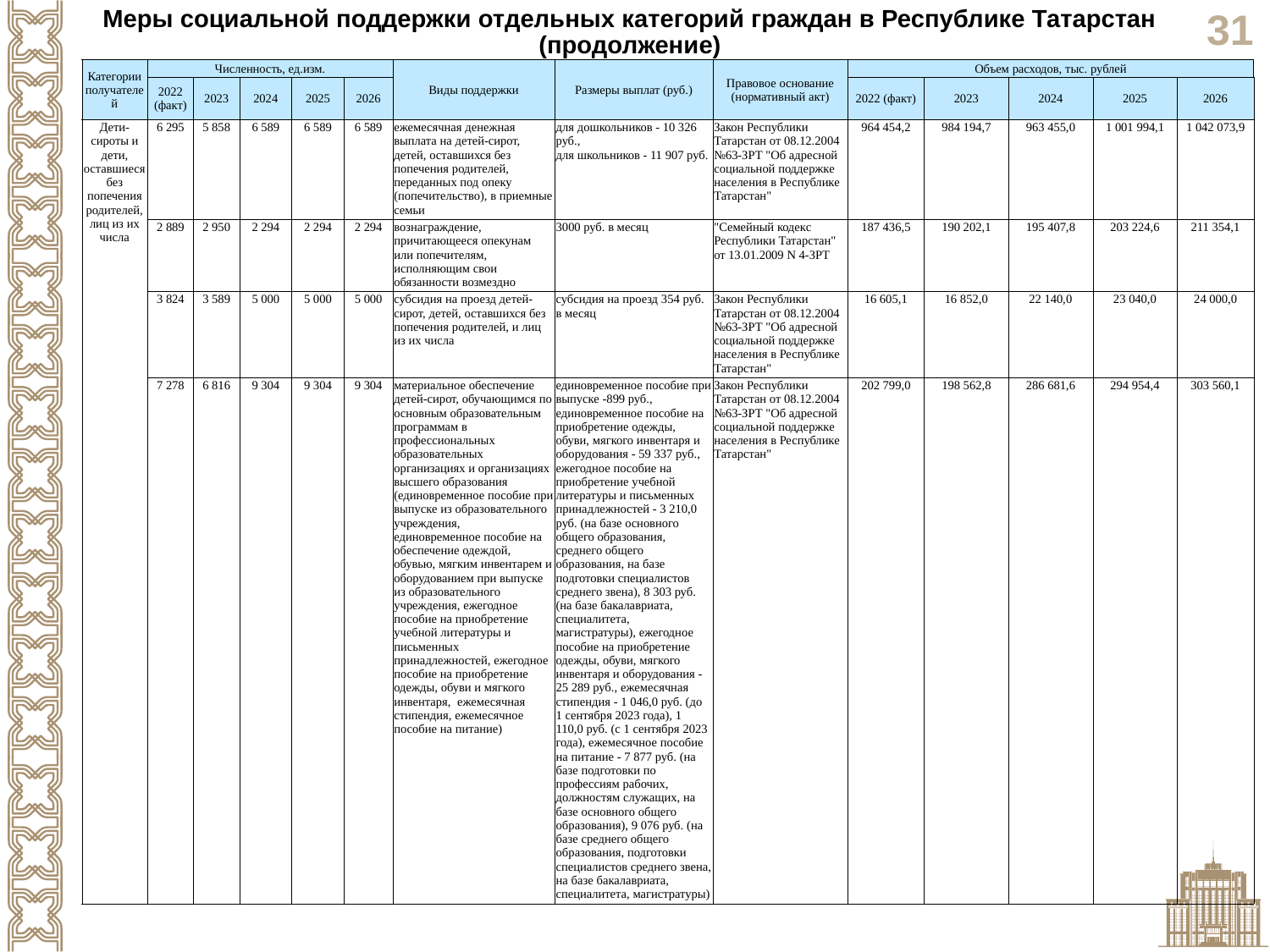

Меры социальной поддержки отдельных категорий граждан в Республике Татарстан
(продолжение)
| Категории получателей | Численность, ед.изм. |  |  |  |  | Виды поддержки | Размеры выплат (руб.) | Правовое основание (нормативный акт) | Объем расходов, тыс. рублей |  |  |  |  |
| --- | --- | --- | --- | --- | --- | --- | --- | --- | --- | --- | --- | --- | --- |
|  | 2022 (факт) | 2023 | 2024 | 2025 | 2026 |  |  |  | 2022 (факт) | 2023 | 2024 | 2025 | 2026 |
| Дети-сироты и дети, оставшиеся без попечения родителей, лиц из их числа | 6 295 | 5 858 | 6 589 | 6 589 | 6 589 | ежемесячная денежная выплата на детей-сирот, детей, оставшихся без попечения родителей, переданных под опеку (попечительство), в приемные семьи | для дошкольников - 10 326 руб., для школьников - 11 907 руб. | Закон Республики Татарстан от 08.12.2004 №63-ЗРТ "Об адресной социальной поддержке населения в Республике Татарстан" | 964 454,2 | 984 194,7 | 963 455,0 | 1 001 994,1 | 1 042 073,9 |
|  | 2 889 | 2 950 | 2 294 | 2 294 | 2 294 | вознаграждение, причитающееся опекунам или попечителям, исполняющим свои обязанности возмездно | 3000 руб. в месяц | "Семейный кодекс Республики Татарстан" от 13.01.2009 N 4-ЗРТ | 187 436,5 | 190 202,1 | 195 407,8 | 203 224,6 | 211 354,1 |
|  | 3 824 | 3 589 | 5 000 | 5 000 | 5 000 | субсидия на проезд детей-сирот, детей, оставшихся без попечения родителей, и лиц из их числа | субсидия на проезд 354 руб. в месяц | Закон Республики Татарстан от 08.12.2004 №63-ЗРТ "Об адресной социальной поддержке населения в Республике Татарстан" | 16 605,1 | 16 852,0 | 22 140,0 | 23 040,0 | 24 000,0 |
|  | 7 278 | 6 816 | 9 304 | 9 304 | 9 304 | материальное обеспечение детей-сирот, обучающимся по основным образовательным программам в профессиональных образовательных организациях и организациях высшего образования (единовременное пособие при выпуске из образовательного учреждения, единовременное пособие на обеспечение одеждой, обувью, мягким инвентарем и оборудованием при выпуске из образовательного учреждения, ежегодное пособие на приобретение учебной литературы и письменных принадлежностей, ежегодное пособие на приобретение одежды, обуви и мягкого инвентаря, ежемесячная стипендия, ежемесячное пособие на питание) | единовременное пособие при выпуске -899 руб., единовременное пособие на приобретение одежды, обуви, мягкого инвентаря и оборудования - 59 337 руб., ежегодное пособие на приобретение учебной литературы и письменных принадлежностей - 3 210,0 руб. (на базе основного общего образования, среднего общего образования, на базе подготовки специалистов среднего звена), 8 303 руб. (на базе бакалавриата, специалитета, магистратуры), ежегодное пособие на приобретение одежды, обуви, мягкого инвентаря и оборудования - 25 289 руб., ежемесячная стипендия - 1 046,0 руб. (до 1 сентября 2023 года), 1 110,0 руб. (с 1 сентября 2023 года), ежемесячное пособие на питание - 7 877 руб. (на базе подготовки по профессиям рабочих, должностям служащих, на базе основного общего образования), 9 076 руб. (на базе среднего общего образования, подготовки специалистов среднего звена, на базе бакалавриата, специалитета, магистратуры) | Закон Республики Татарстан от 08.12.2004 №63-ЗРТ "Об адресной социальной поддержке населения в Республике Татарстан" | 202 799,0 | 198 562,8 | 286 681,6 | 294 954,4 | 303 560,1 |